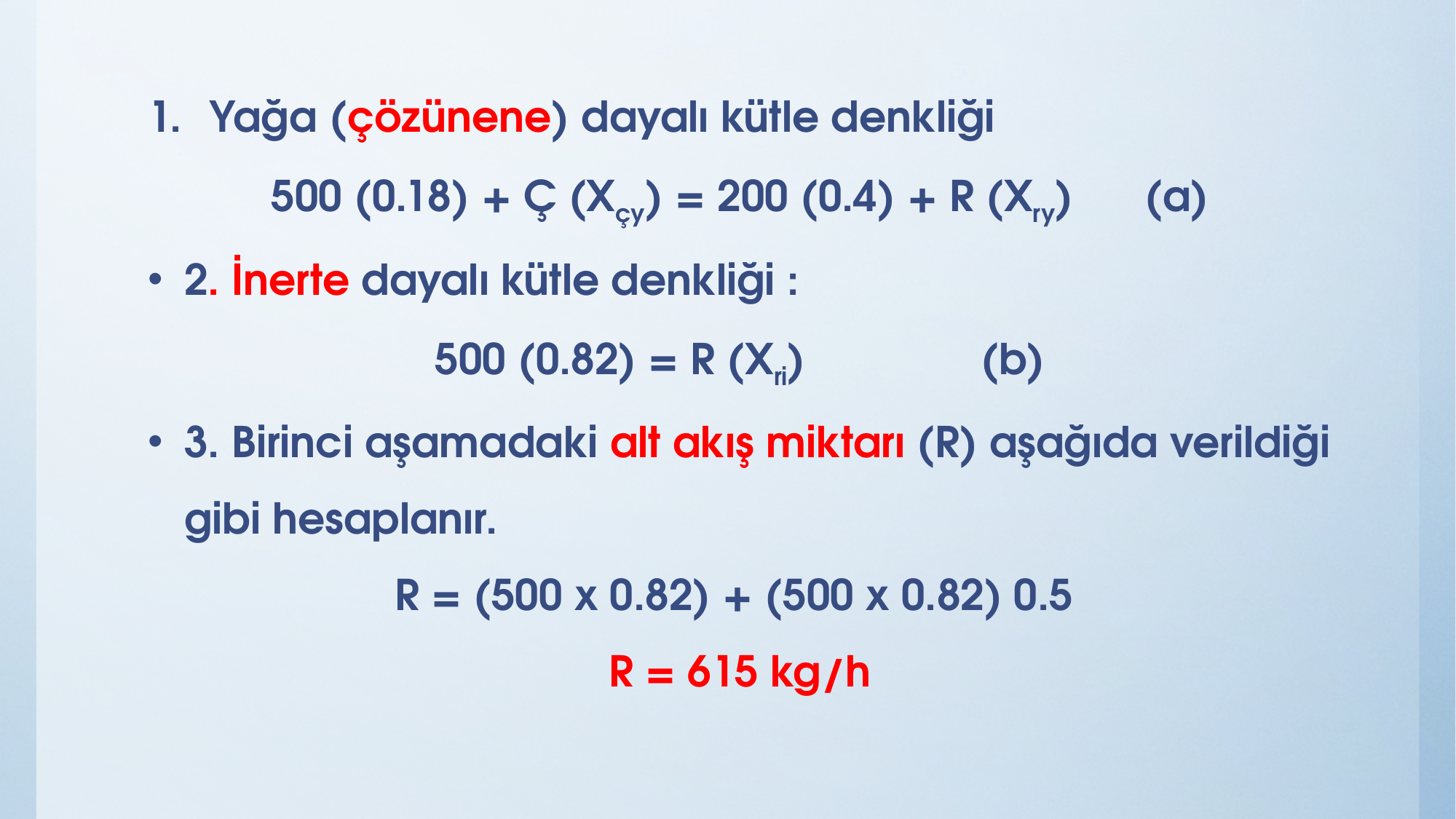

Yağa (çözünene) dayalı kütle denkliği
500 (0.18) + Ç (Xçy) = 200 (0.4) + R (Xry) 	(a)
2. İnerte dayalı kütle denkliği :
500 (0.82) = R (Xri) 		(b)
3. Birinci aşamadaki alt akış miktarı (R) aşağıda verildiği gibi hesaplanır.
R = (500 x 0.82) + (500 x 0.82) 0.5
R = 615 kg/h